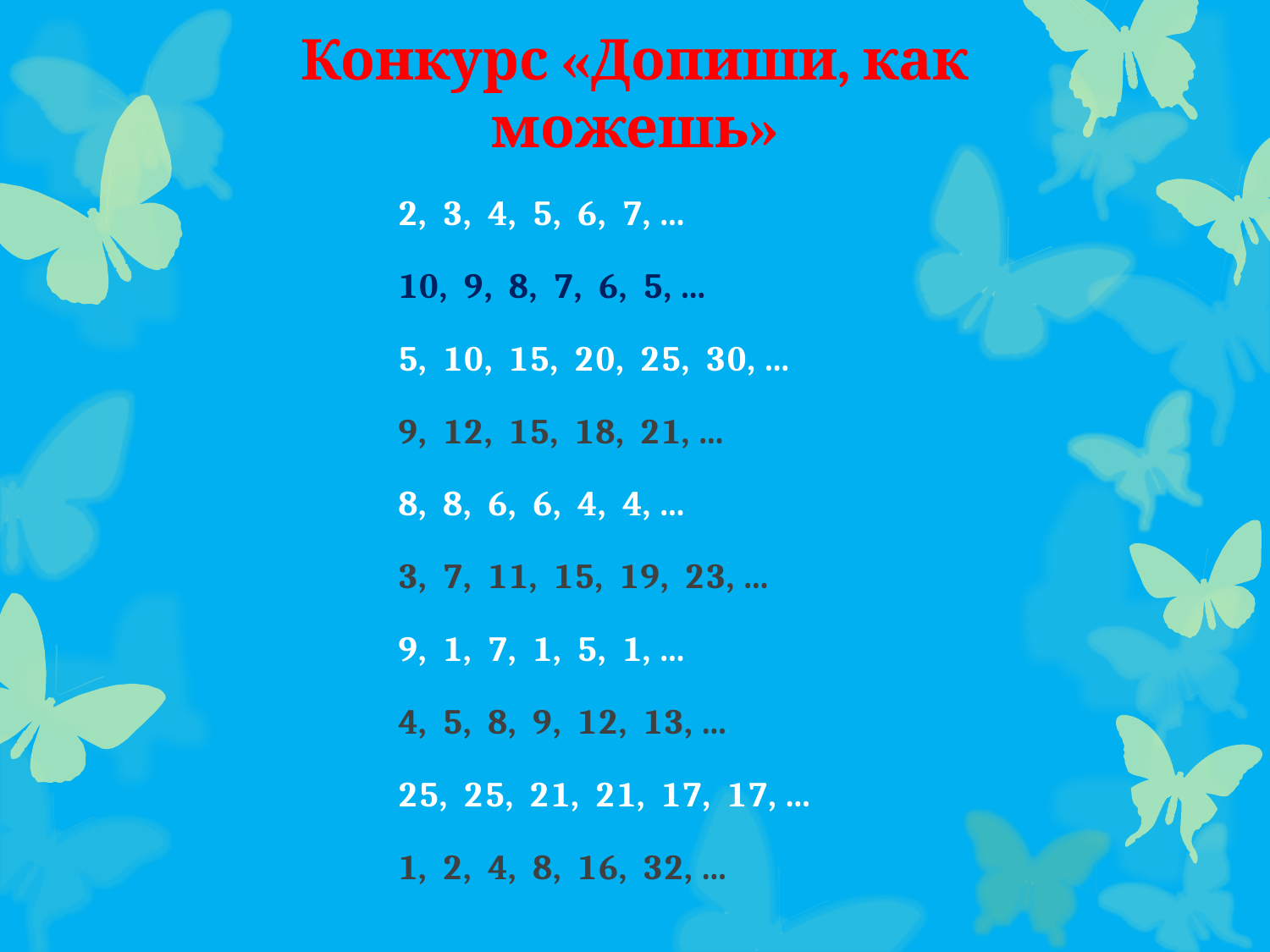

# Конкурс «Допиши, как можешь»
2,  3,  4,  5,  6,  7, …
10,  9,  8,  7,  6,  5, …
5,  10,  15,  20,  25,  30, …
9,  12,  15,  18,  21, …
8,  8,  6,  6,  4,  4, …
3,  7,  11,  15,  19,  23, …
9,  1,  7,  1,  5,  1, …
4,  5,  8,  9,  12,  13, …
25,  25,  21,  21,  17,  17, …
1,  2,  4,  8,  16,  32, …